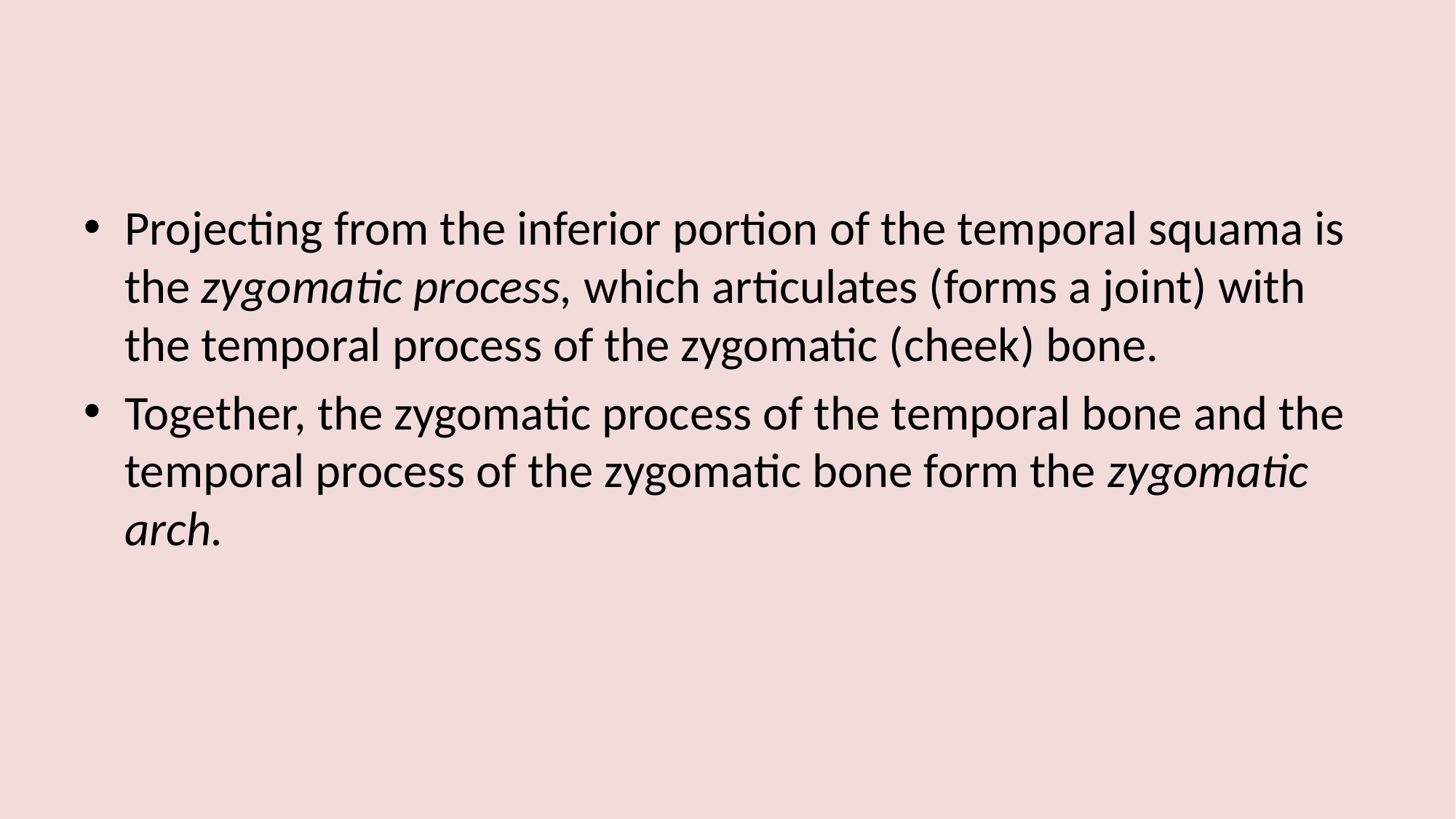

#
Projecting from the inferior portion of the temporal squama is the zygomatic process, which articulates (forms a joint) with the temporal process of the zygomatic (cheek) bone.
Together, the zygomatic process of the temporal bone and the temporal process of the zygomatic bone form the zygomatic arch.